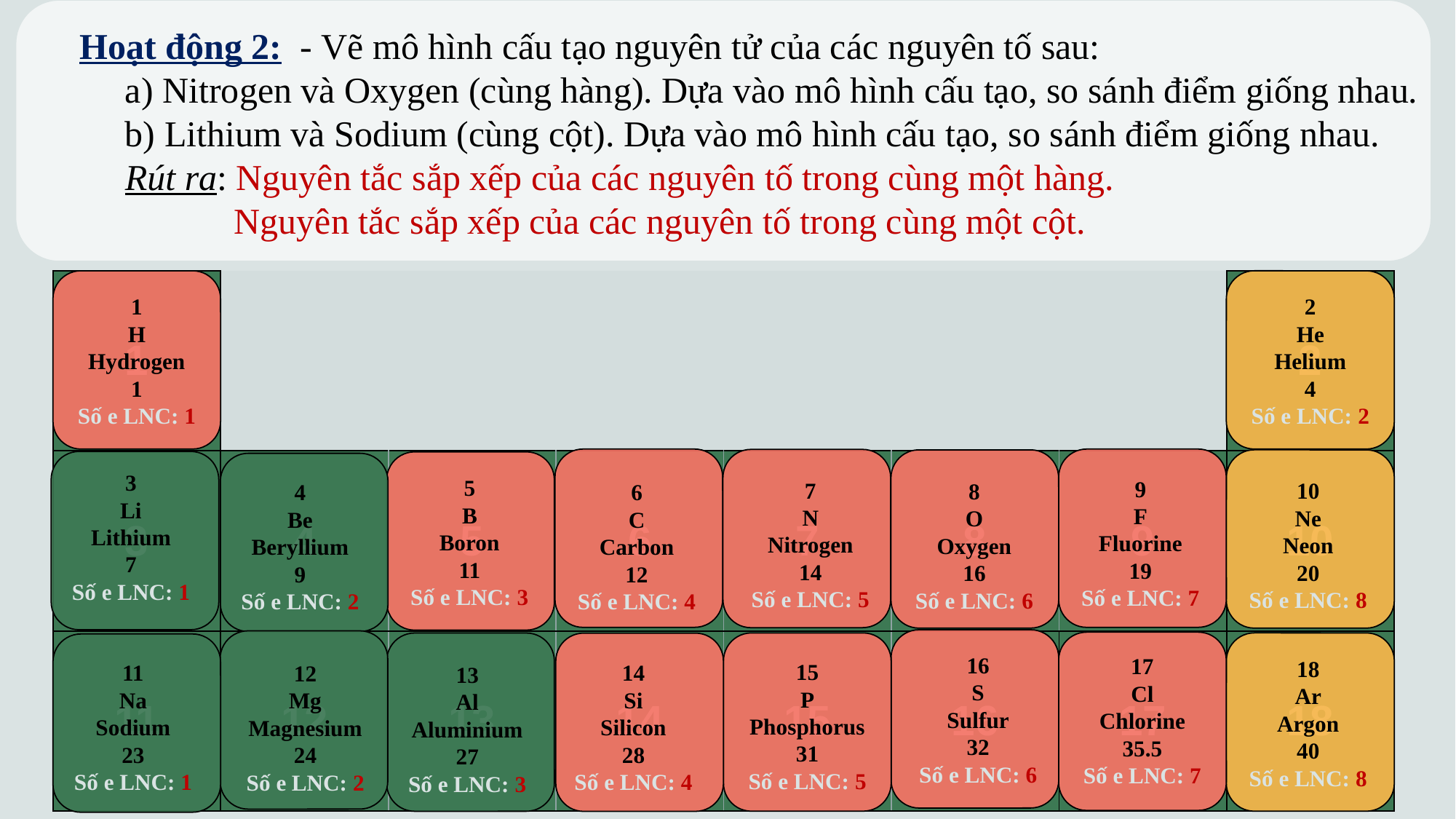

Hoạt động 2:  - Vẽ mô hình cấu tạo nguyên tử của các nguyên tố sau:
     a) Nitrogen và Oxygen (cùng hàng). Dựa vào mô hình cấu tạo, so sánh điểm giống nhau.
     b) Lithium và Sodium (cùng cột). Dựa vào mô hình cấu tạo, so sánh điểm giống nhau.
     Rút ra: Nguyên tắc sắp xếp của các nguyên tố trong cùng một hàng.
                 Nguyên tắc sắp xếp của các nguyên tố trong cùng một cột.

| 1 |  |  |  |  |  |  | 2 |
| --- | --- | --- | --- | --- | --- | --- | --- |
| 3 | 4 | 5 | 6 | 7 | 8 | 9 | 10 |
| 11 | 12 | 13 | 14 | 15 | 16 | 17 | 18 |
2
He
Helium
4
Số e LNC: 2
1
H
Hydrogen
1
Số e LNC: 1

3
Li
Lithium
7
Số e LNC: 1
5
B
Boron
11
Số e LNC: 3
9
F
Fluorine
19
Số e LNC: 7
7
N
Nitrogen
14
Số e LNC: 5
10
Ne
Neon
20
Số e LNC: 8
8
O
Oxygen
16
Số e LNC: 6
6
C
Carbon
12
Số e LNC: 4
4
Be
Beryllium
9
Số e LNC: 2

16
S
Sulfur
32
Số e LNC: 6
17
Cl
Chlorine
35.5
Số e LNC: 7
18
Ar
Argon
40
Số e LNC: 8
15
P
Phosphorus
31
Số e LNC: 5
14
Si
Silicon
28
Số e LNC: 4
11
Na
Sodium
23
Số e LNC: 1
12
Mg
Magnesium
24
Số e LNC: 2
13
Al
Aluminium
27
Số e LNC: 3